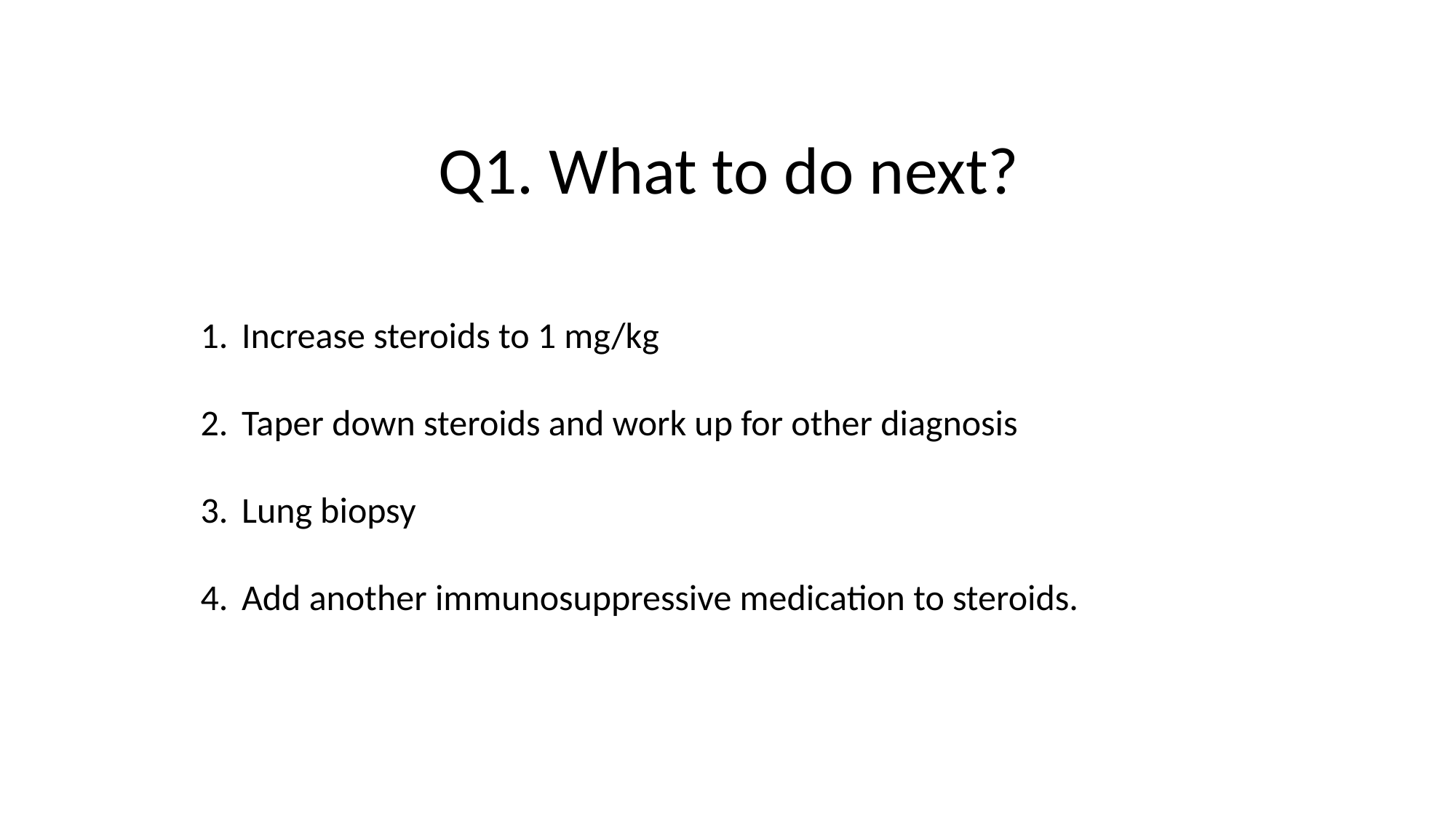

# Q1. What to do next?
Increase steroids to 1 mg/kg

Taper down steroids and work up for other diagnosis

Lung biopsy

Add another immunosuppressive medication to steroids.